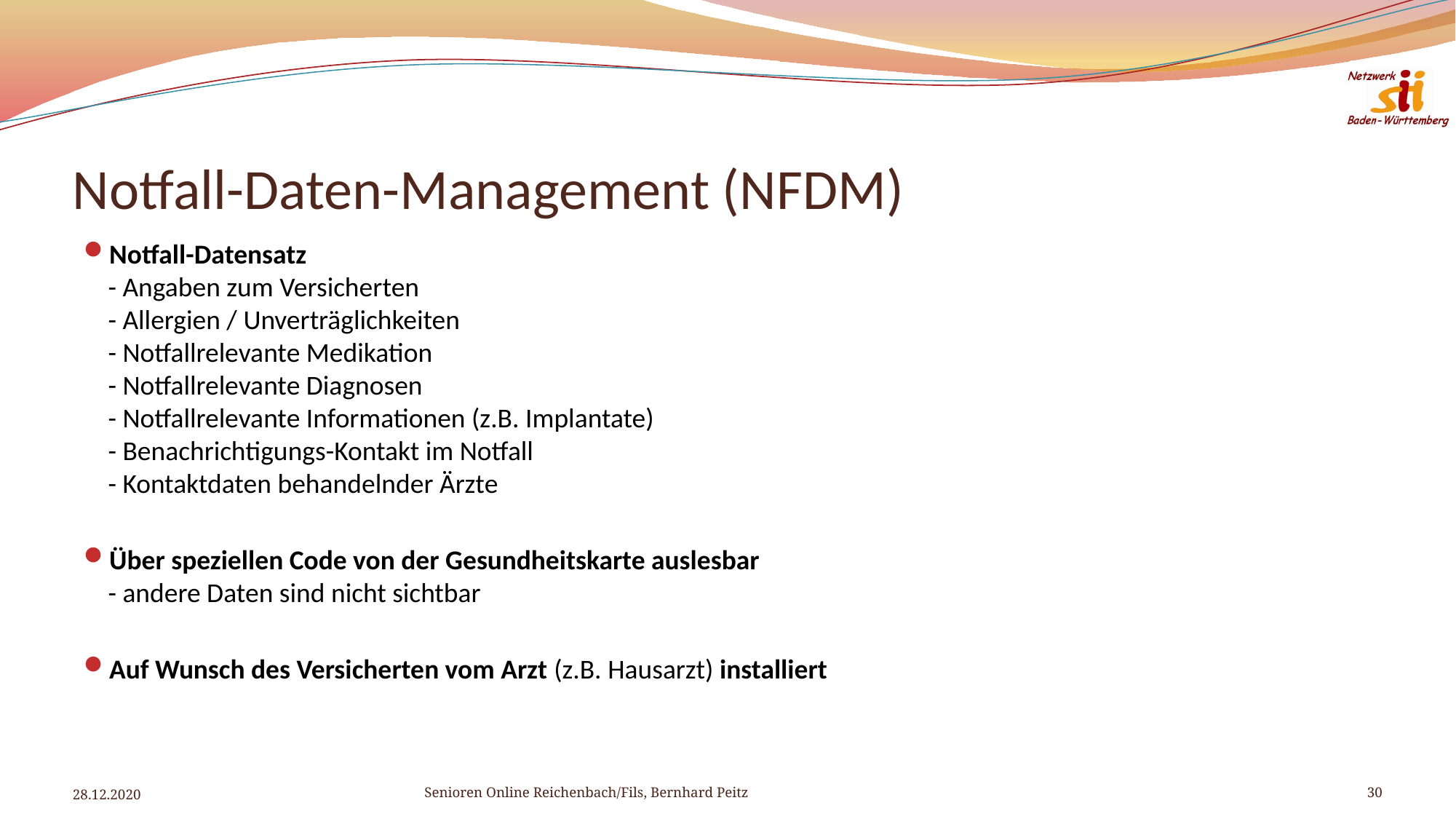

# Notfall-Daten-Management (NFDM)
Notfall-Datensatz
- Angaben zum Versicherten
- Allergien / Unverträglichkeiten
- Notfallrelevante Medikation
- Notfallrelevante Diagnosen
- Notfallrelevante Informationen (z.B. Implantate)
- Benachrichtigungs-Kontakt im Notfall
- Kontaktdaten behandelnder Ärzte

Über speziellen Code von der Gesundheitskarte auslesbar
- andere Daten sind nicht sichtbar

Auf Wunsch des Versicherten vom Arzt (z.B. Hausarzt) installiert
28.12.2020
Senioren Online Reichenbach/Fils, Bernhard Peitz
30